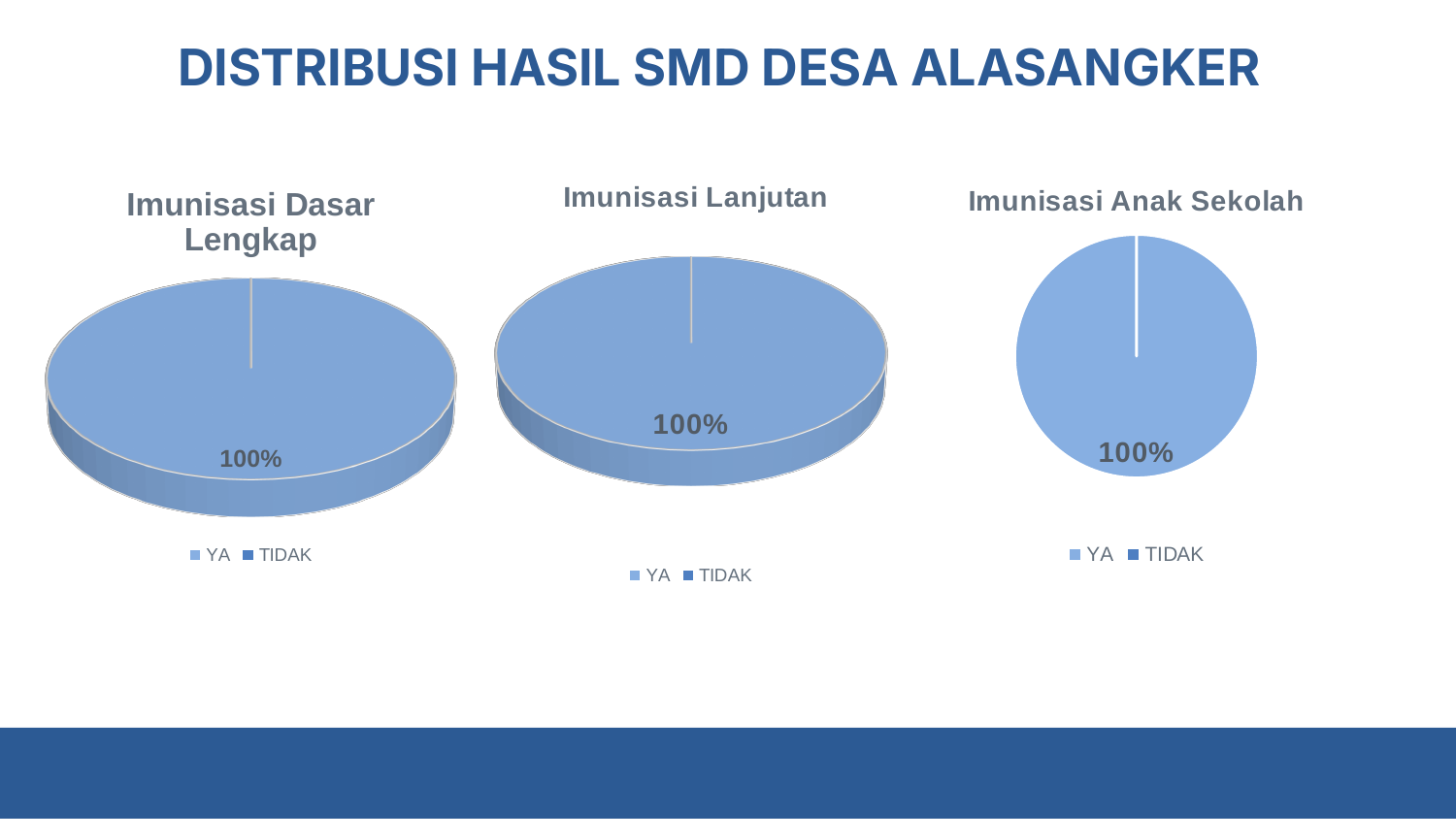

DISTRIBUSI HASIL SMD DESA ALASANGKER

[unsupported chart]

[unsupported chart]

### Chart: Imunisasi Anak Sekolah

| Category |  |
|---|---|
| YA | 60.0 |
| TIDAK | 0.0 |